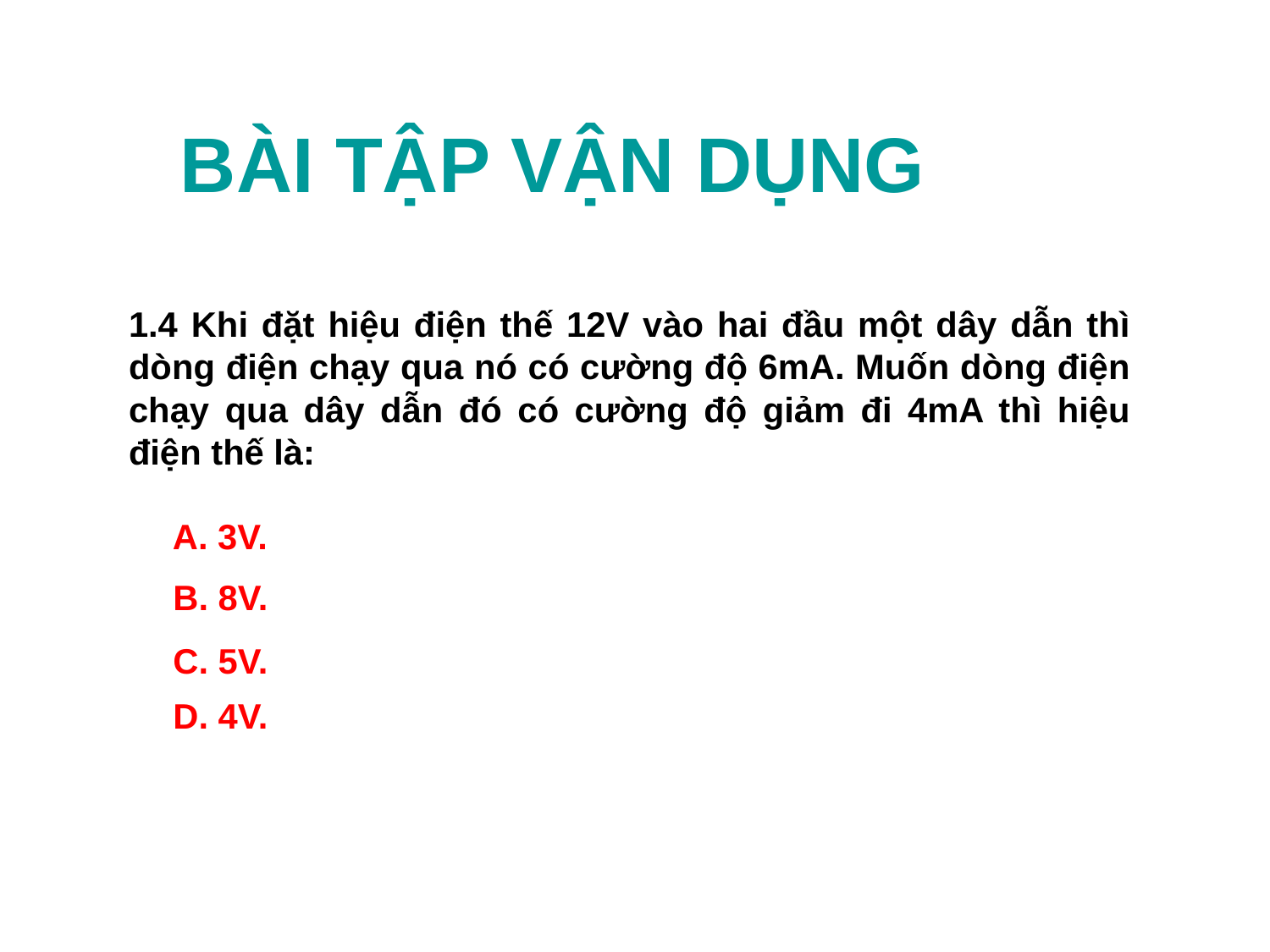

BÀI TẬP VẬN DỤNG
1.4 Khi đặt hiệu điện thế 12V vào hai đầu một dây dẫn thì dòng điện chạy qua nó có cường độ 6mA. Muốn dòng điện chạy qua dây dẫn đó có cường độ giảm đi 4mA thì hiệu điện thế là:
A. 3V.
B. 8V.
C. 5V.
D. 4V.